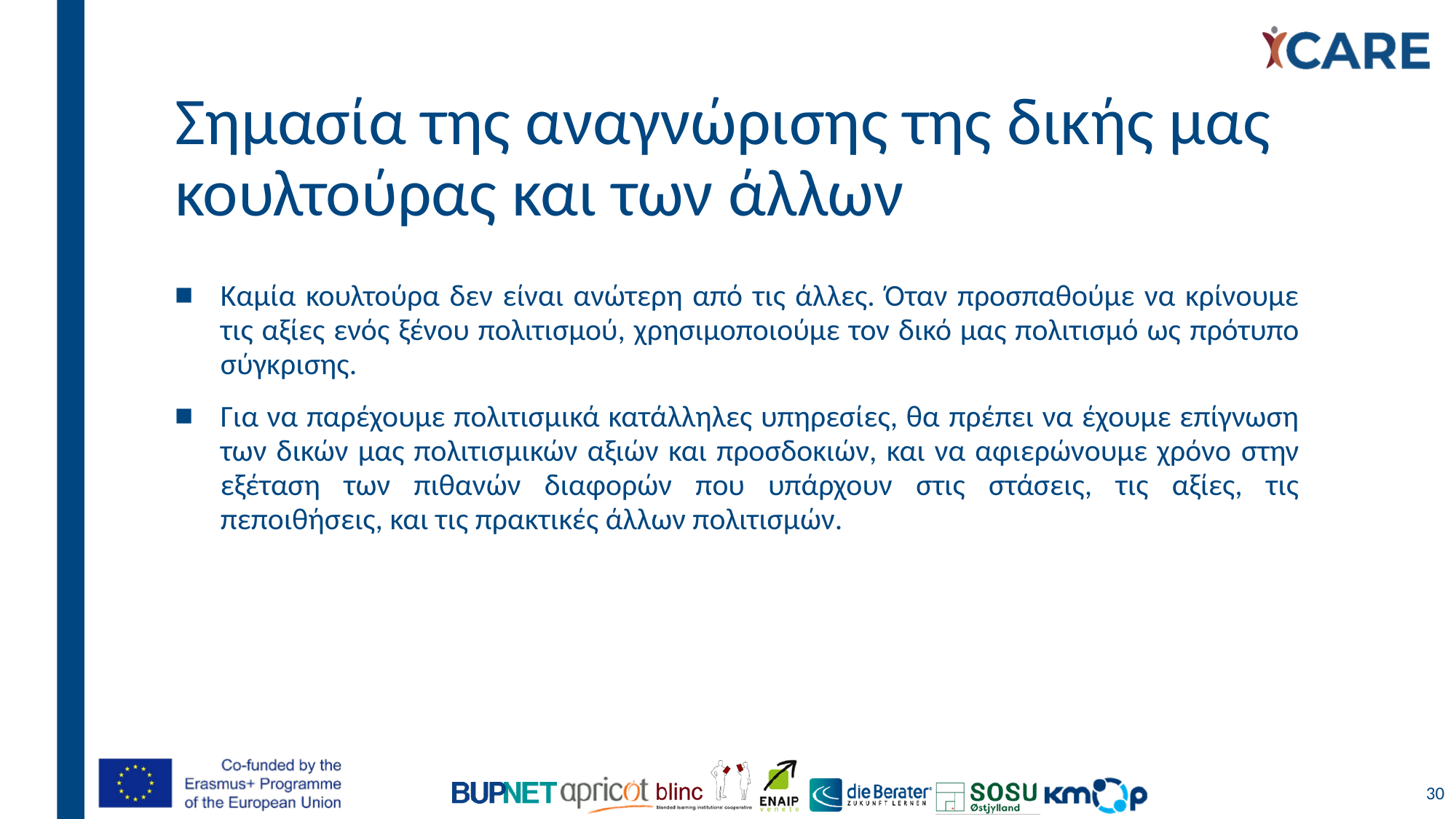

# Σημασία της αναγνώρισης της δικής μας κουλτούρας και των άλλων
Καμία κουλτούρα δεν είναι ανώτερη από τις άλλες. Όταν προσπαθούμε να κρίνουμε τις αξίες ενός ξένου πολιτισμού, χρησιμοποιούμε τον δικό μας πολιτισμό ως πρότυπο σύγκρισης.
Για να παρέχουμε πολιτισμικά κατάλληλες υπηρεσίες, θα πρέπει να έχουμε επίγνωση των δικών μας πολιτισμικών αξιών και προσδοκιών, και να αφιερώνουμε χρόνο στην εξέταση των πιθανών διαφορών που υπάρχουν στις στάσεις, τις αξίες, τις πεποιθήσεις, και τις πρακτικές άλλων πολιτισμών.

30